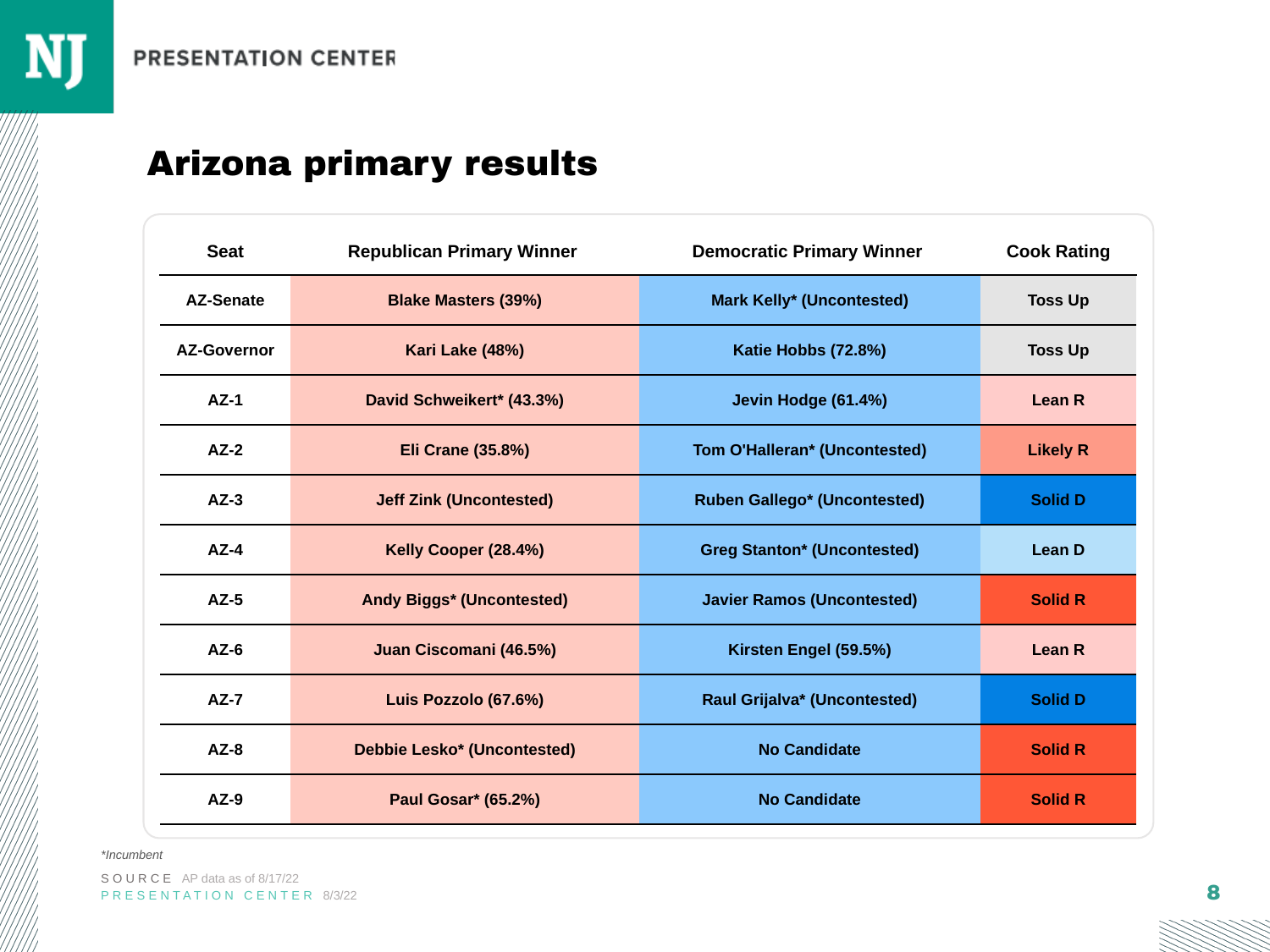

# Arizona primary results

| Seat | Republican Primary Winner | Democratic Primary Winner | Cook Rating |
| --- | --- | --- | --- |
| AZ-Senate | Blake Masters (39%) | Mark Kelly\* (Uncontested) | Toss Up |
| AZ-Governor | Kari Lake (48%) | Katie Hobbs (72.8%) | Toss Up |
| AZ-1 | David Schweikert\* (43.3%) | Jevin Hodge (61.4%) | Lean R |
| AZ-2 | Eli Crane (35.8%) | Tom O'Halleran\* (Uncontested) | Likely R |
| AZ-3 | Jeff Zink (Uncontested) | Ruben Gallego\* (Uncontested) | Solid D |
| AZ-4 | Kelly Cooper (28.4%) | Greg Stanton\* (Uncontested) | Lean D |
| AZ-5 | Andy Biggs\* (Uncontested) | Javier Ramos (Uncontested) | Solid R |
| AZ-6 | Juan Ciscomani (46.5%) | Kirsten Engel (59.5%) | Lean R |
| AZ-7 | Luis Pozzolo (67.6%) | Raul Grijalva\* (Uncontested) | Solid D |
| AZ-8 | Debbie Lesko\* (Uncontested) | No Candidate | Solid R |
| AZ-9 | Paul Gosar\* (65.2%) | No Candidate | Solid R |
*Incumbent

SOURCE AP data as of 8/17/22
PRESENTATION CENTER 8/3/22